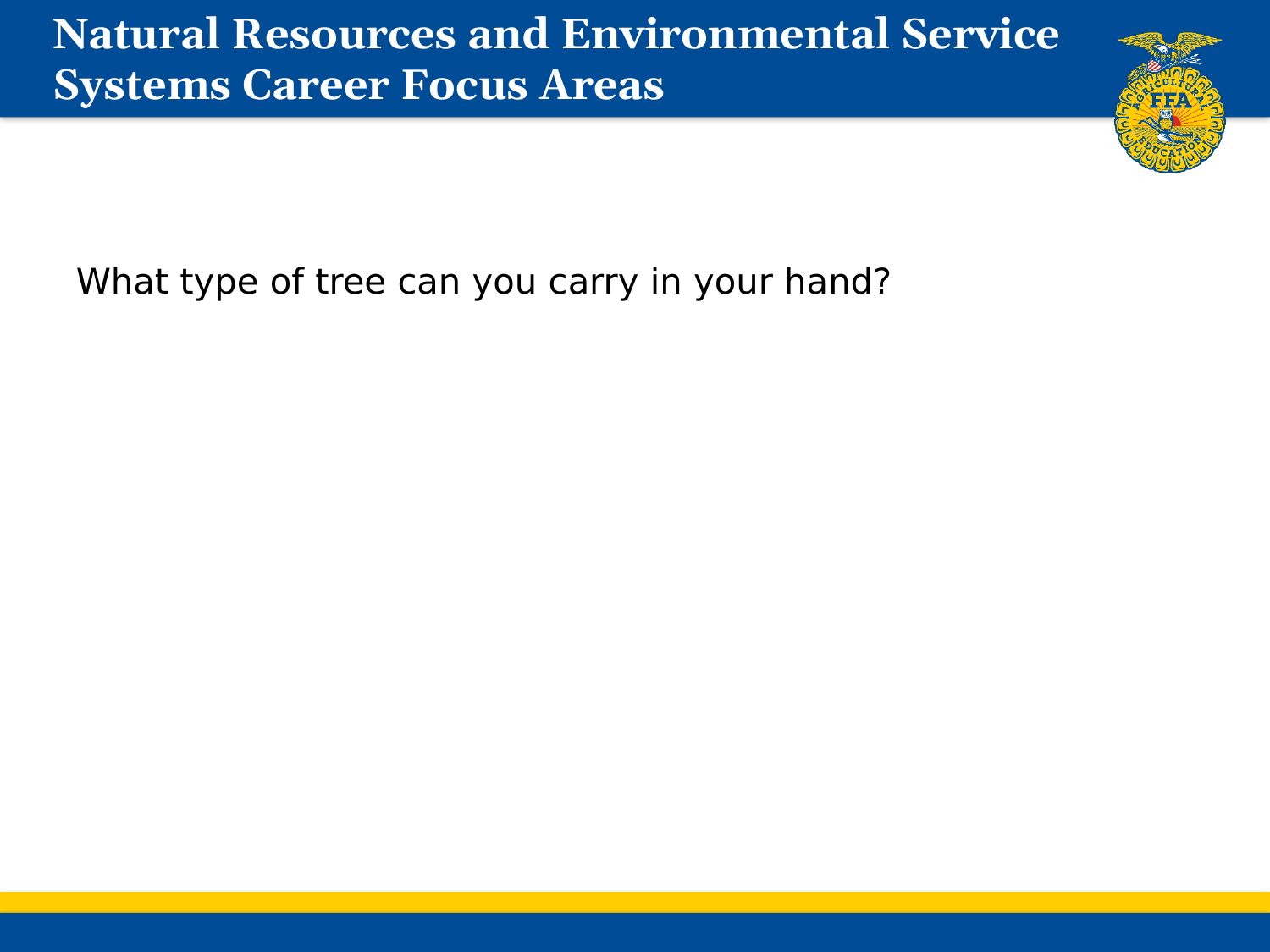

# Natural Resources and Environmental Service Systems Career Focus Areas
What type of tree can you carry in your hand?